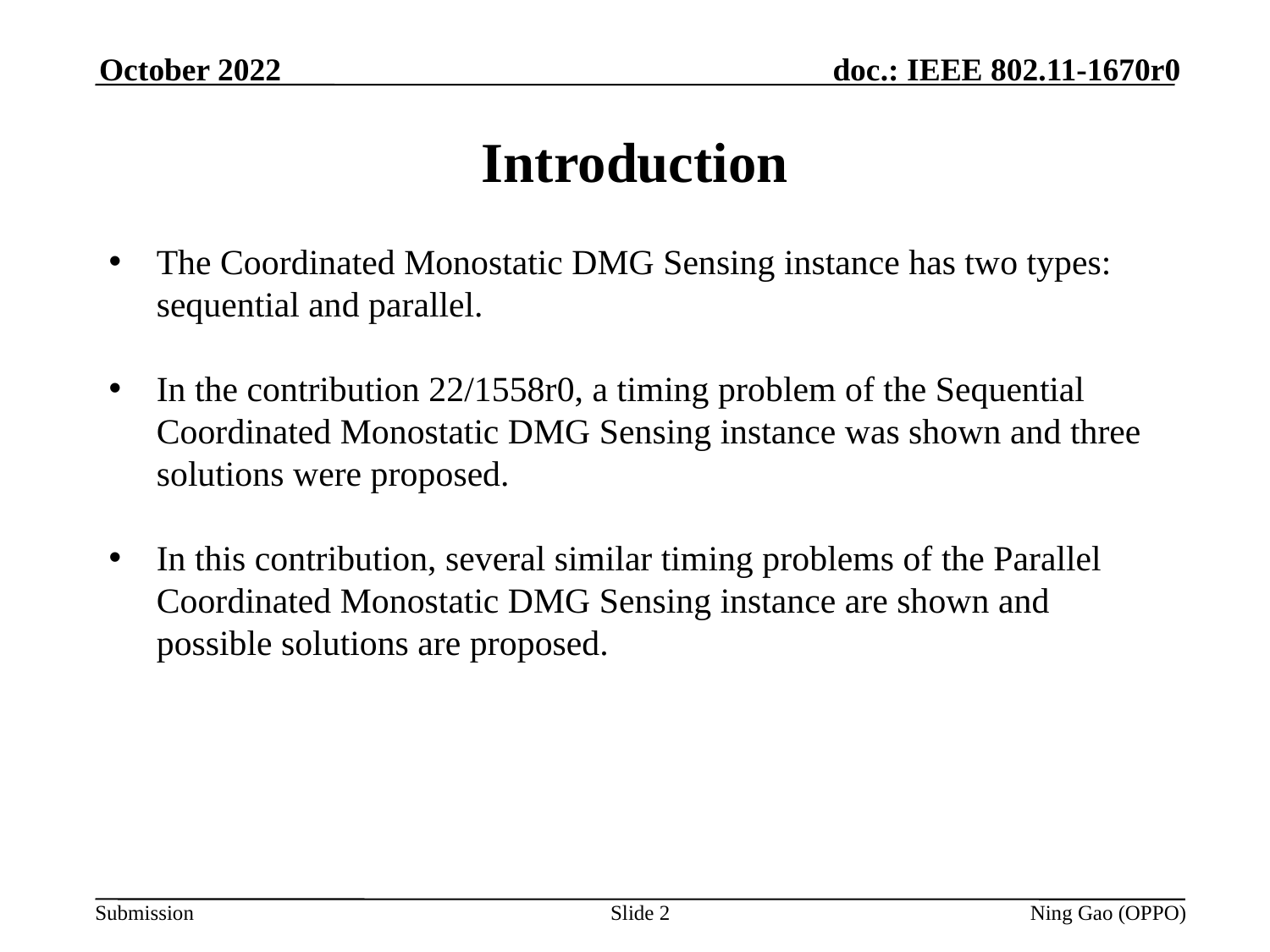

October 2022
# Introduction
The Coordinated Monostatic DMG Sensing instance has two types: sequential and parallel.

In the contribution 22/1558r0, a timing problem of the Sequential Coordinated Monostatic DMG Sensing instance was shown and three solutions were proposed.

In this contribution, several similar timing problems of the Parallel Coordinated Monostatic DMG Sensing instance are shown and possible solutions are proposed.

Slide 2
Ning Gao (OPPO)